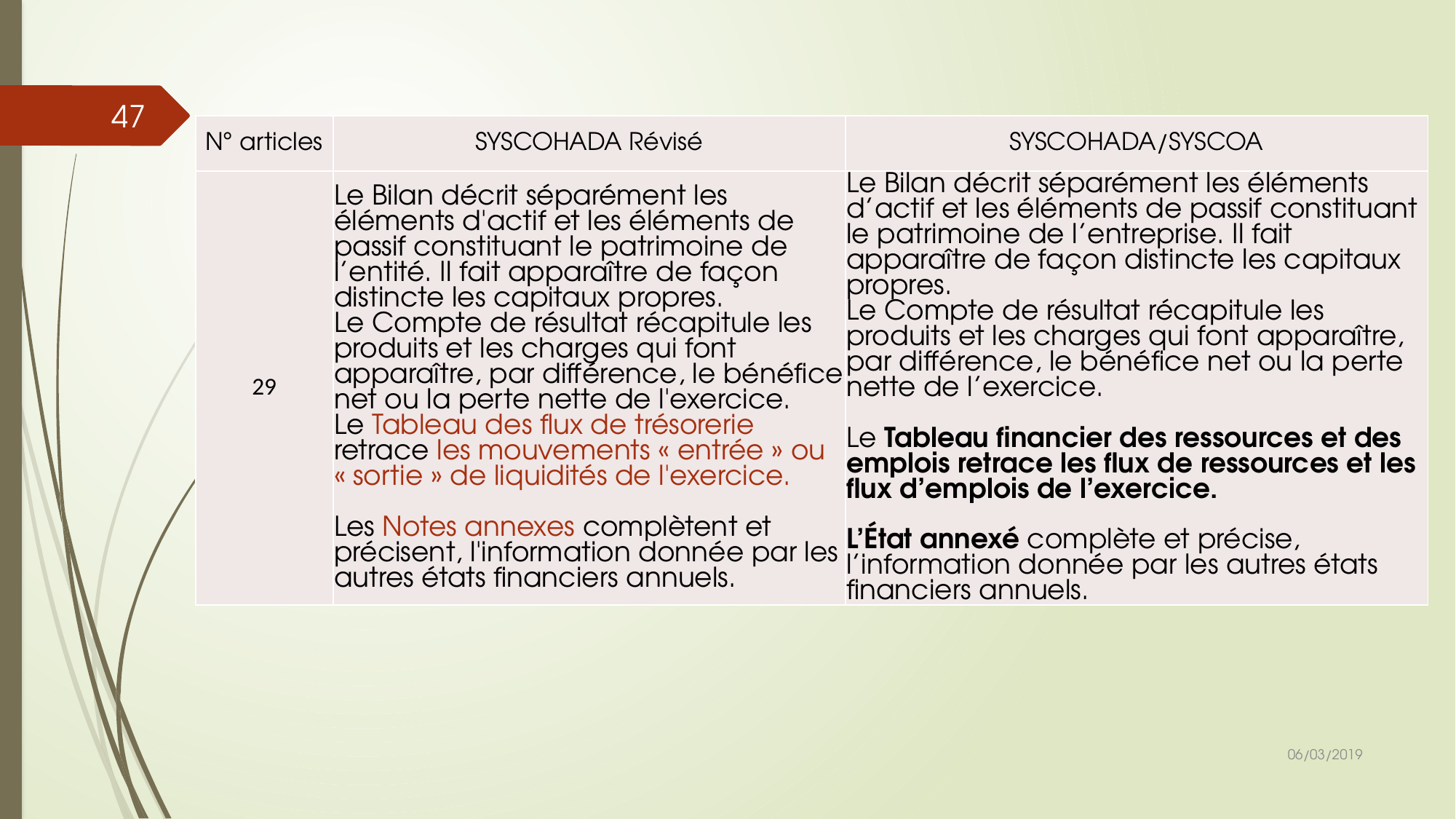

47
| N° articles | SYSCOHADA Révisé | SYSCOHADA/SYSCOA |
| --- | --- | --- |
| 29 | Le Bilan décrit séparément les éléments d'actif et les éléments de passif constituant le patrimoine de l’entité. Il fait apparaître de façon distincte les capitaux propres. Le Compte de résultat récapitule les produits et les charges qui font apparaître, par différence, le bénéfice net ou la perte nette de l'exercice. Le Tableau des flux de trésorerie retrace les mouvements « entrée » ou « sortie » de liquidités de l'exercice. Les Notes annexes complètent et précisent, l'information donnée par les autres états financiers annuels. | Le Bilan décrit séparément les éléments d’actif et les éléments de passif constituant le patrimoine de l’entreprise. Il fait apparaître de façon distincte les capitaux propres. Le Compte de résultat récapitule les produits et les charges qui font apparaître, par différence, le bénéfice net ou la perte nette de l’exercice. Le Tableau financier des ressources et des emplois retrace les flux de ressources et les flux d’emplois de l’exercice. L’État annexé complète et précise, l’information donnée par les autres états financiers annuels. |
06/03/2019